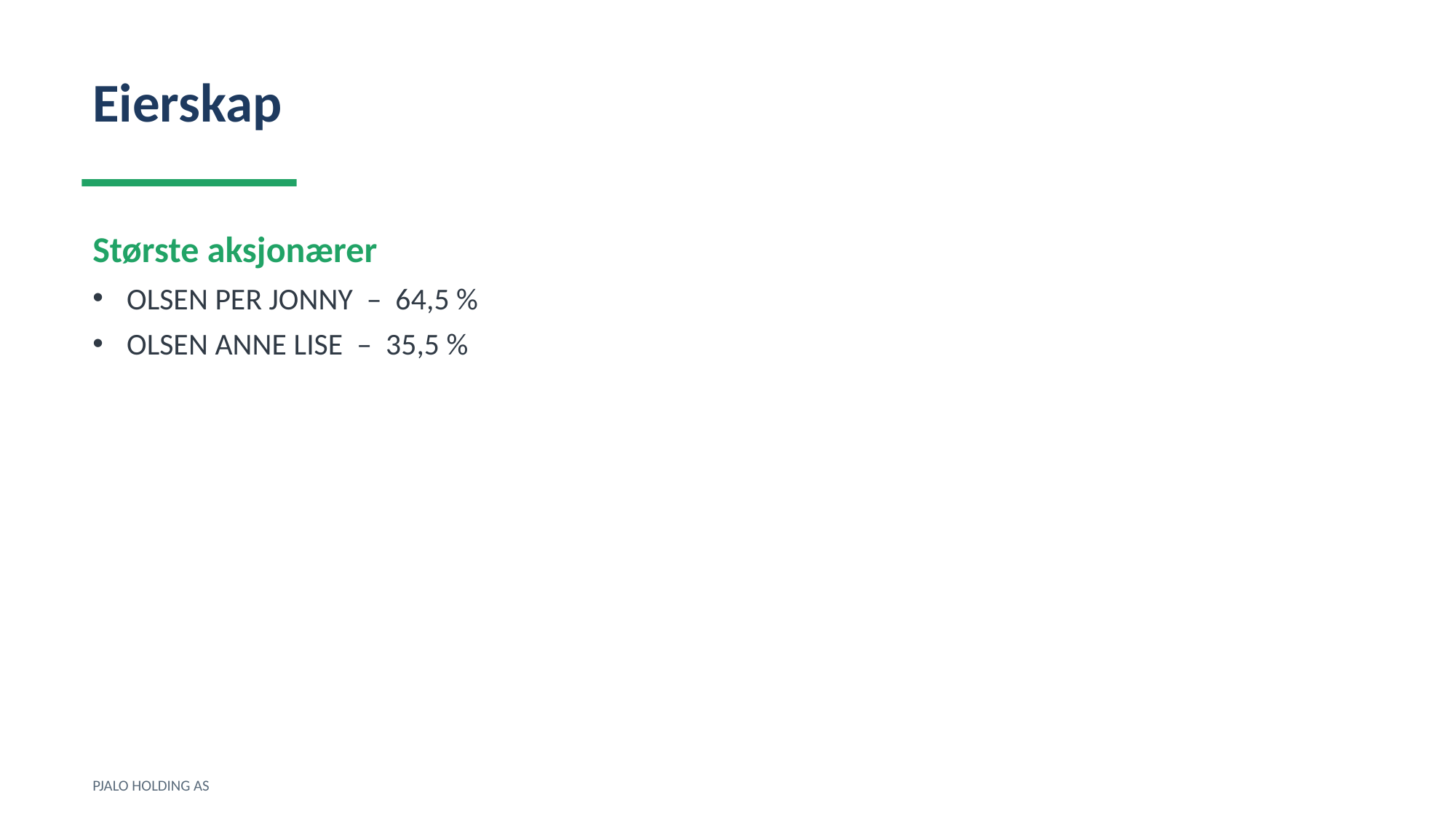

Eierskap

Største aksjonærer
OLSEN PER JONNY  –  64,5 %
OLSEN ANNE LISE  –  35,5 %
PJALO HOLDING AS